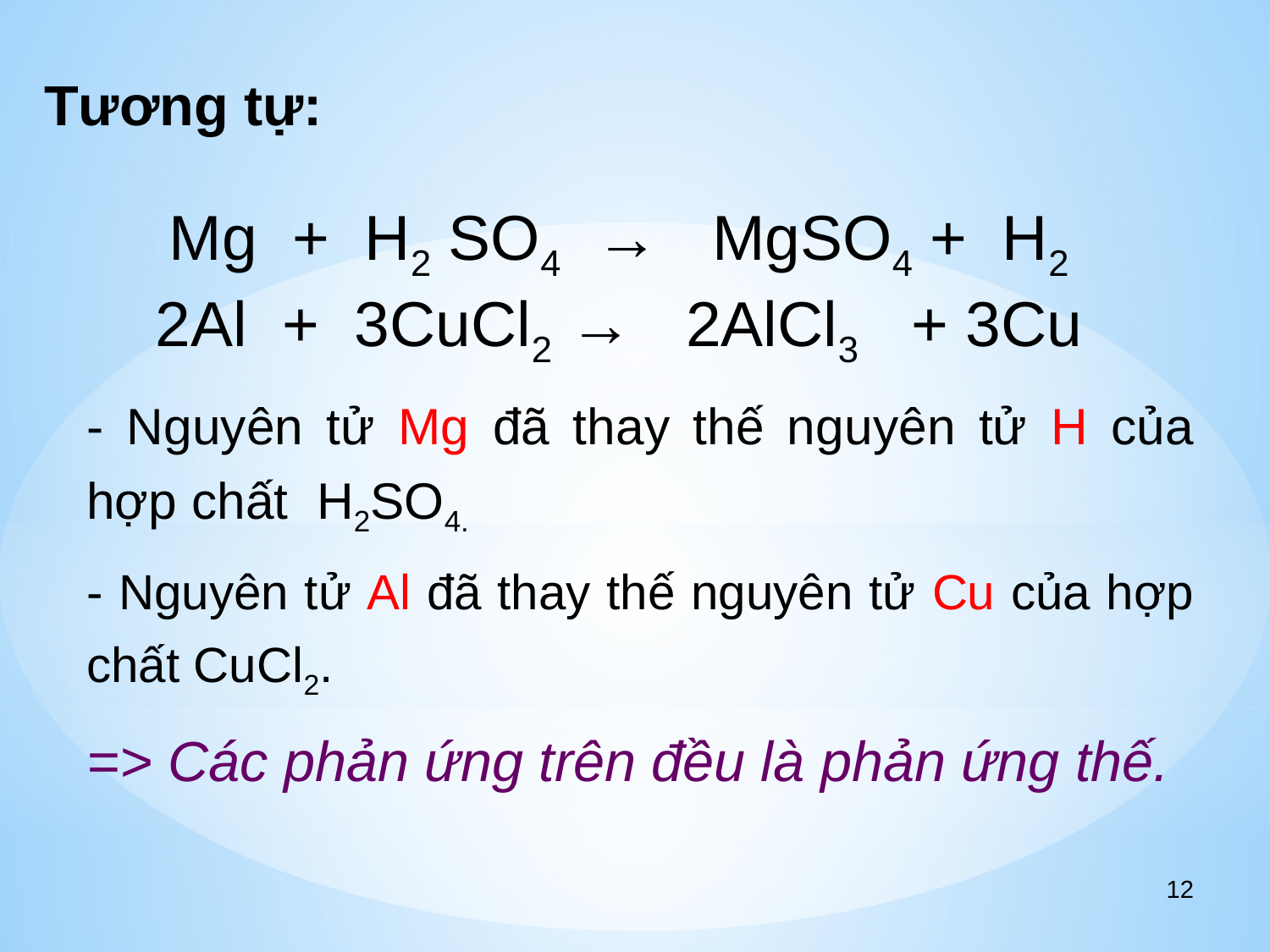

Tương tự:

Mg  +  H2 SO4  →   MgSO4 +  H2
2Al  +  3CuCl2 →   2AlCl3   + 3Cu

- Nguyên tử Mg đã thay thế nguyên tử H của hợp chất  H2SO4.
- Nguyên tử Al đã thay thế nguyên tử Cu của hợp chất CuCl2.
=> Các phản ứng trên đều là phản ứng thế.

12